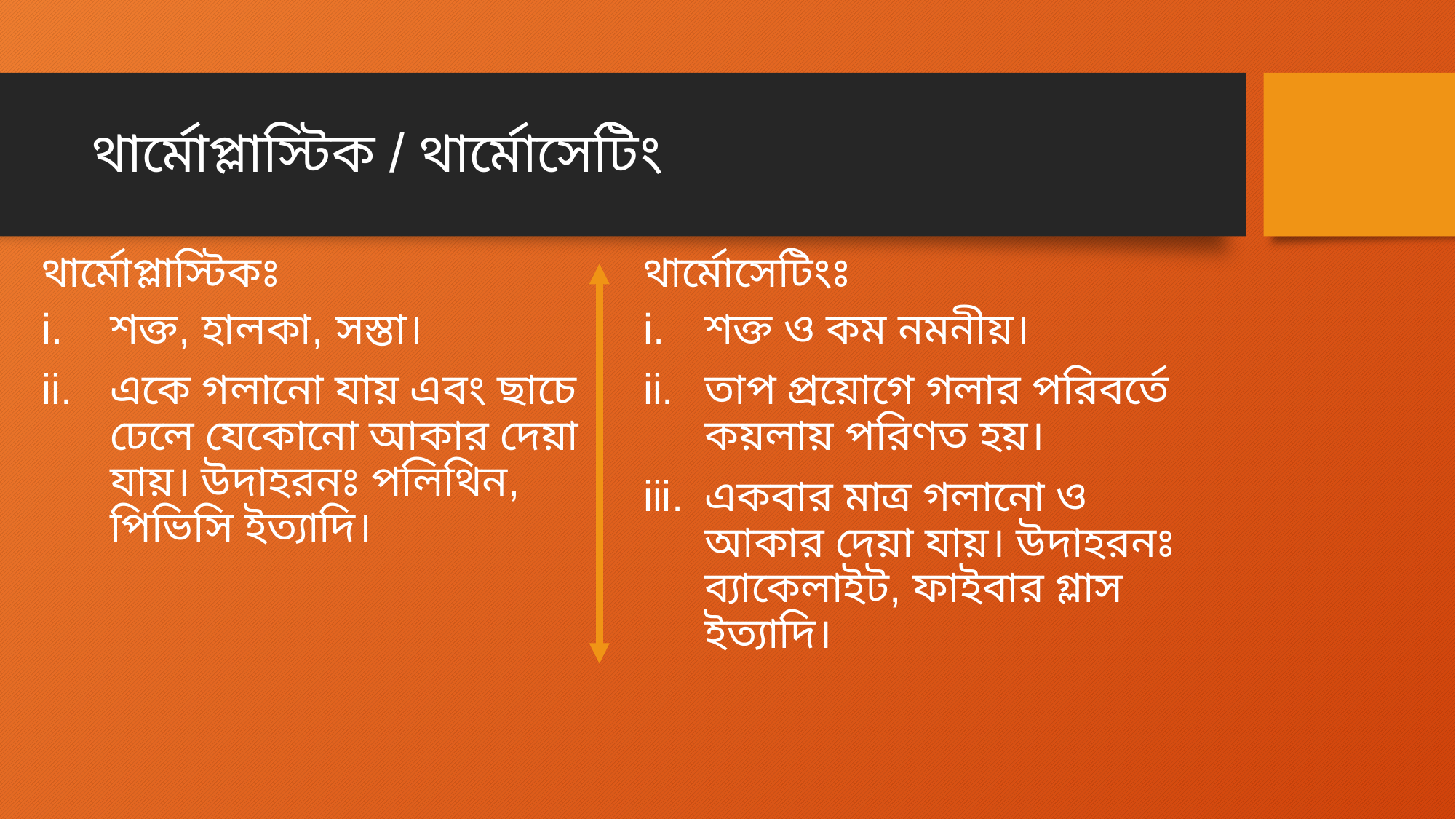

# থার্মোপ্লাস্টিক / থার্মোসেটিং
থার্মোপ্লাস্টিকঃ
থার্মোসেটিংঃ
শক্ত, হালকা, সস্তা।
একে গলানো যায় এবং ছাচে ঢেলে যেকোনো আকার দেয়া যায়। উদাহরনঃ পলিথিন, পিভিসি ইত্যাদি।

শক্ত ও কম নমনীয়।
তাপ প্রয়োগে গলার পরিবর্তে কয়লায় পরিণত হয়।
একবার মাত্র গলানো ও আকার দেয়া যায়। উদাহরনঃ ব্যাকেলাইট, ফাইবার গ্লাস ইত্যাদি।